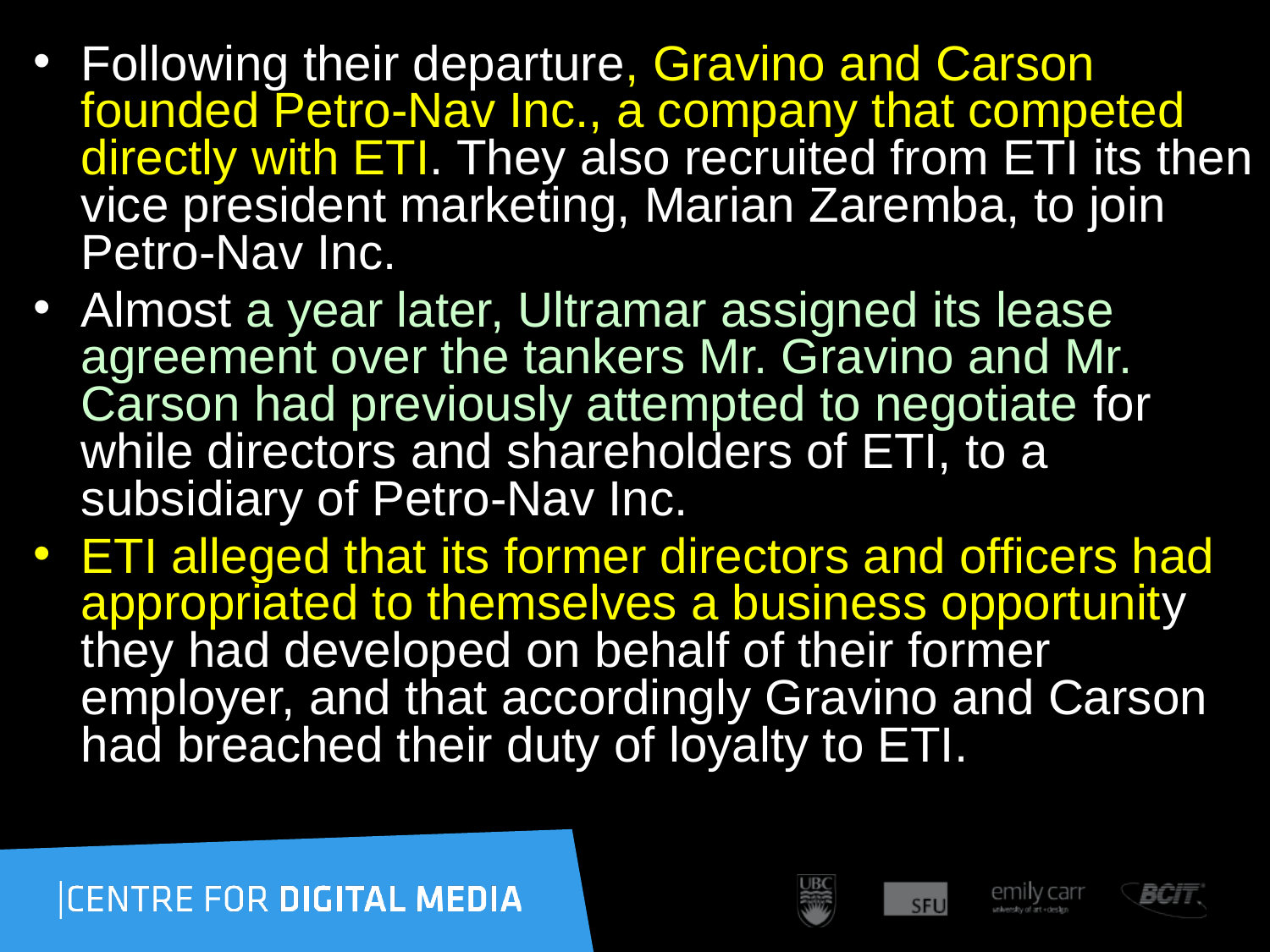

Following their departure, Gravino and Carson founded Petro-Nav Inc., a company that competed directly with ETI. They also recruited from ETI its then vice president marketing, Marian Zaremba, to join Petro-Nav Inc.
Almost a year later, Ultramar assigned its lease agreement over the tankers Mr. Gravino and Mr. Carson had previously attempted to negotiate for while directors and shareholders of ETI, to a subsidiary of Petro-Nav Inc.
ETI alleged that its former directors and officers had appropriated to themselves a business opportunity they had developed on behalf of their former employer, and that accordingly Gravino and Carson had breached their duty of loyalty to ETI.